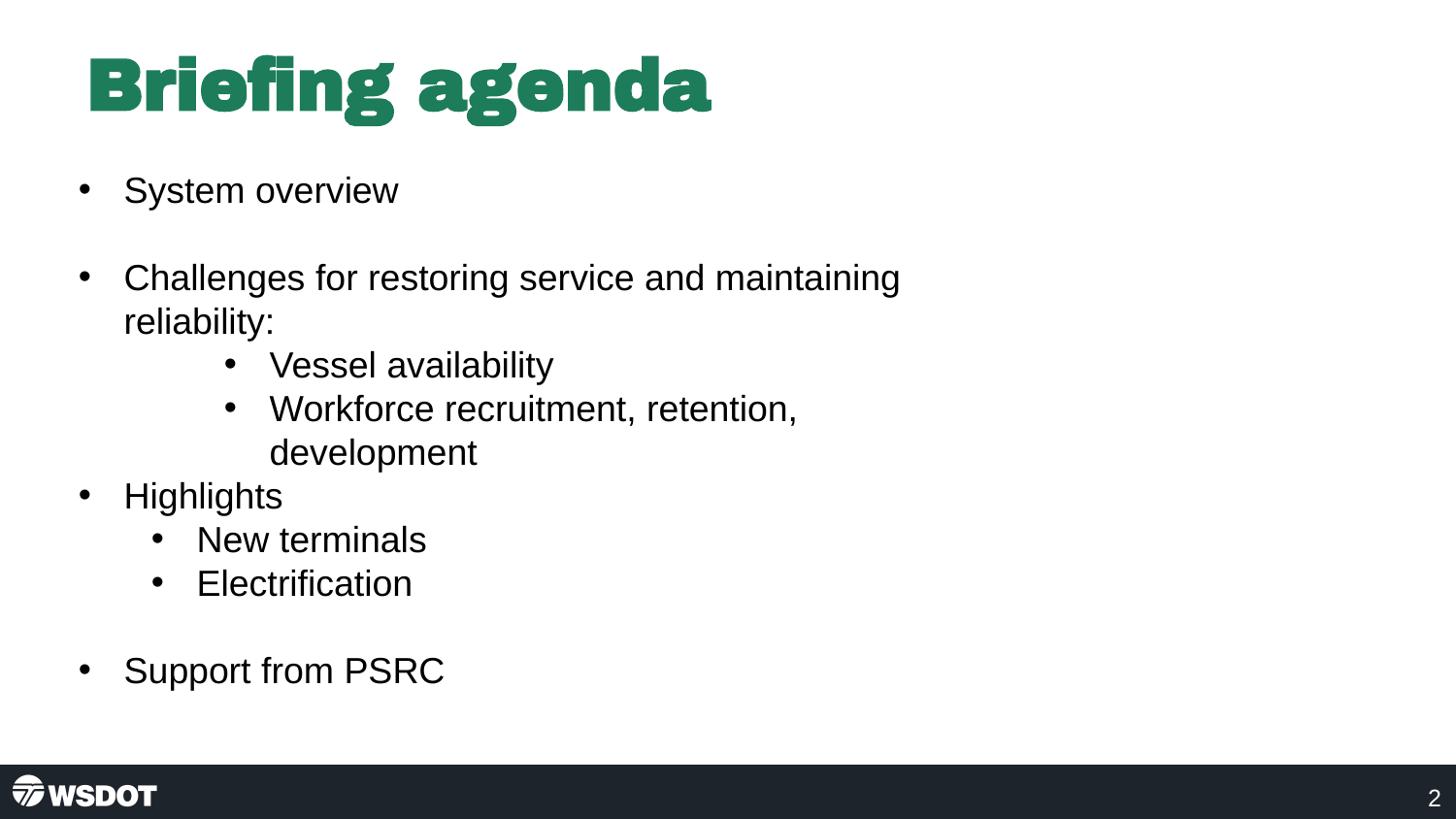

# Briefing agenda
System overview

Challenges for restoring service and maintaining reliability:
Vessel availability
Workforce recruitment, retention, development
Highlights
New terminals
Electrification

Support from PSRC

2